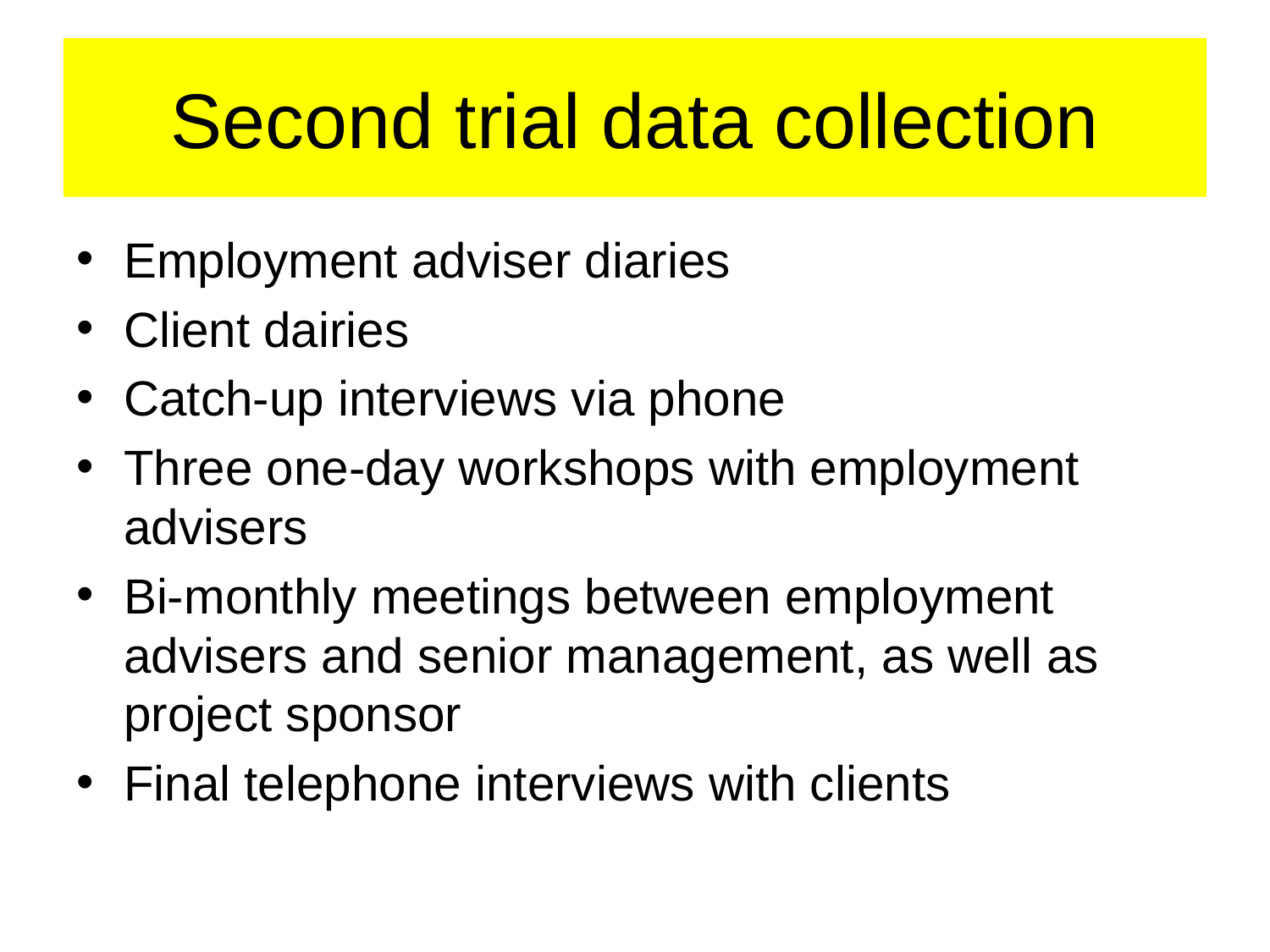

# Second trial data collection
Employment adviser diaries
Client dairies
Catch-up interviews via phone
Three one-day workshops with employment advisers
Bi-monthly meetings between employment advisers and senior management, as well as project sponsor
Final telephone interviews with clients